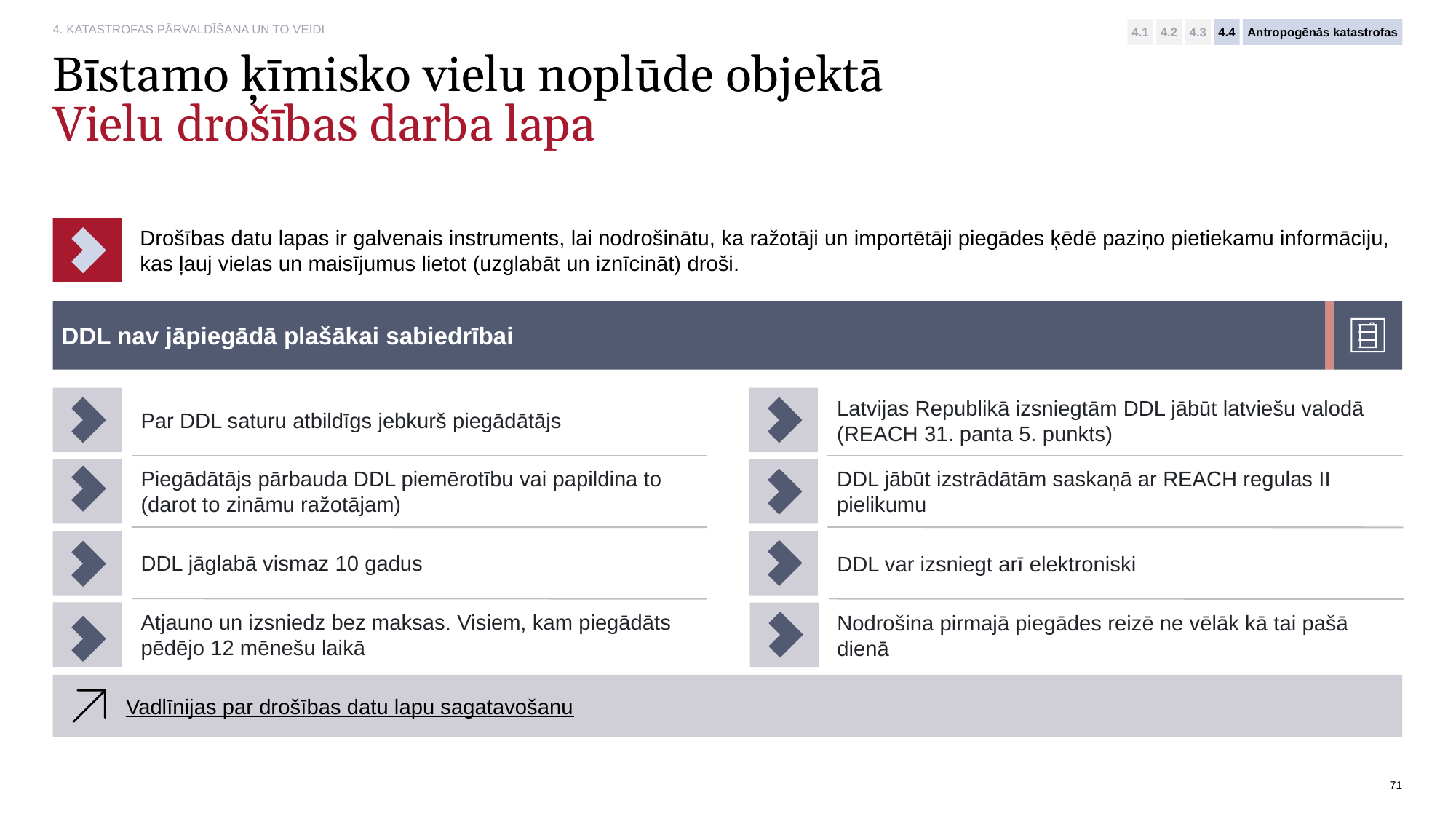

4.1
4.2
4.3
4.4
Antropogēnās katastrofas
# Bīstamo ķīmisko vielu noplūde objektā Vielu drošības darba lapa
Drošības datu lapas ir galvenais instruments, lai nodrošinātu, ka ražotāji un importētāji piegādes ķēdē paziņo pietiekamu informāciju, kas ļauj vielas un maisījumus lietot (uzglabāt un iznīcināt) droši.

DDL nav jāpiegādā plašākai sabiedrībai

Par DDL saturu atbildīgs jebkurš piegādātājs
Latvijas Republikā izsniegtām DDL jābūt latviešu valodā (REACH 31. panta 5. punkts)

Piegādātājs pārbauda DDL piemērotību vai papildina to (darot to zināmu ražotājam)
DDL jābūt izstrādātām saskaņā ar REACH regulas II pielikumu

DDL jāglabā vismaz 10 gadus

DDL var izsniegt arī elektroniski

Atjauno un izsniedz bez maksas. Visiem, kam piegādāts pēdējo 12 mēnešu laikā

Nodrošina pirmajā piegādes reizē ne vēlāk kā tai pašā dienā

Vadlīnijas par drošības datu lapu sagatavošanu

71